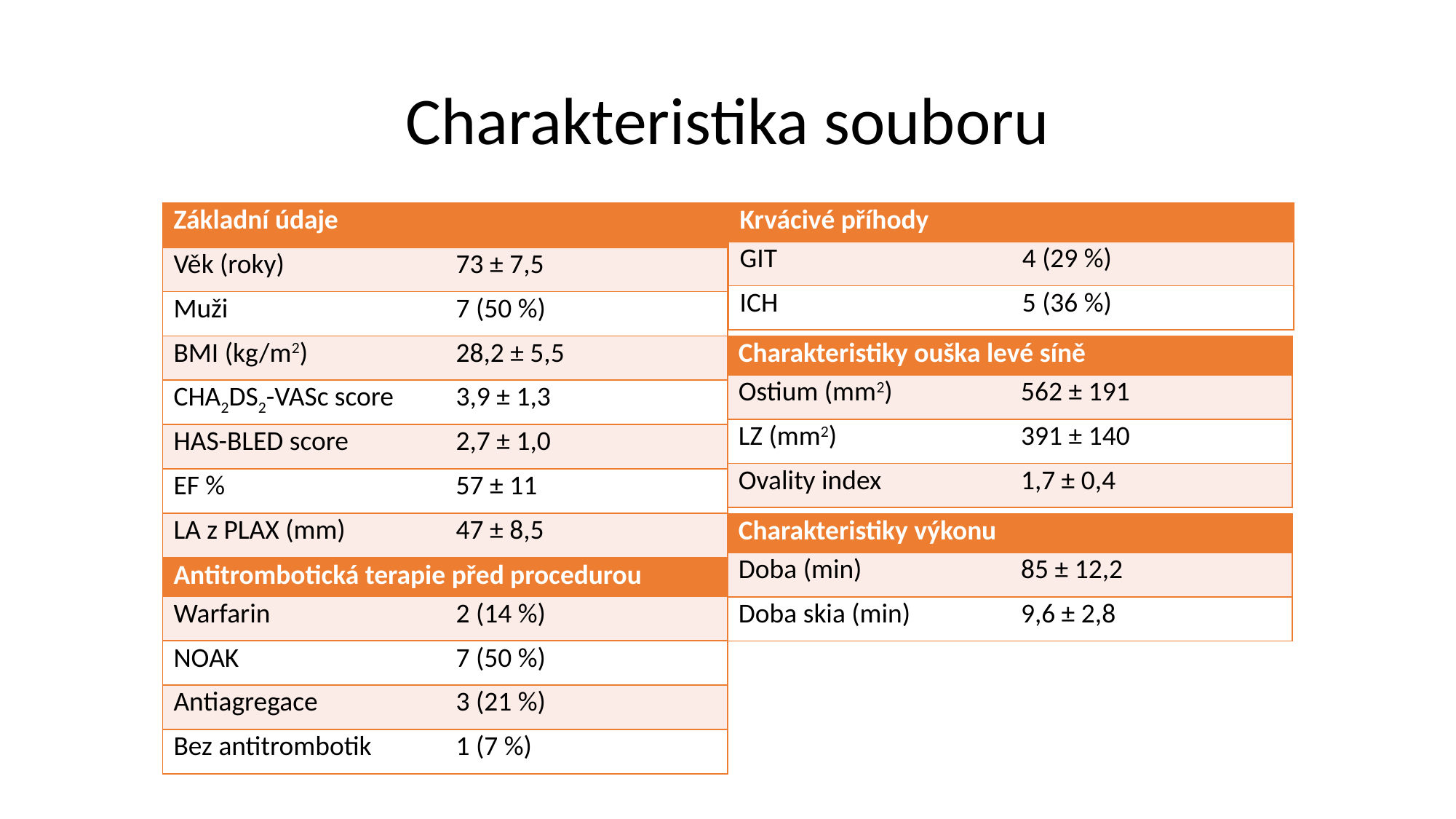

# Charakteristika souboru
| Základní údaje |  |
| --- | --- |
| Věk (roky) | 73 ± 7,5 |
| Muži | 7 (50 %) |
| BMI (kg/m2) | 28,2 ± 5,5 |
| CHA2DS2-VASc score | 3,9 ± 1,3 |
| HAS-BLED score | 2,7 ± 1,0 |
| EF % | 57 ± 11 |
| LA z PLAX (mm) | 47 ± 8,5 |
| Krvácivé příhody |  |
| --- | --- |
| GIT | 4 (29 %) |
| ICH | 5 (36 %) |
| Charakteristiky ouška levé síně |  |
| --- | --- |
| Ostium (mm2) | 562 ± 191 |
| LZ (mm2) | 391 ± 140 |
| Ovality index | 1,7 ± 0,4 |
| Charakteristiky výkonu |  |
| --- | --- |
| Doba (min) | 85 ± 12,2 |
| Doba skia (min) | 9,6 ± 2,8 |
| Antitrombotická terapie před procedurou |  |
| --- | --- |
| Warfarin | 2 (14 %) |
| NOAK | 7 (50 %) |
| Antiagregace | 3 (21 %) |
| Bez antitrombotik | 1 (7 %) |